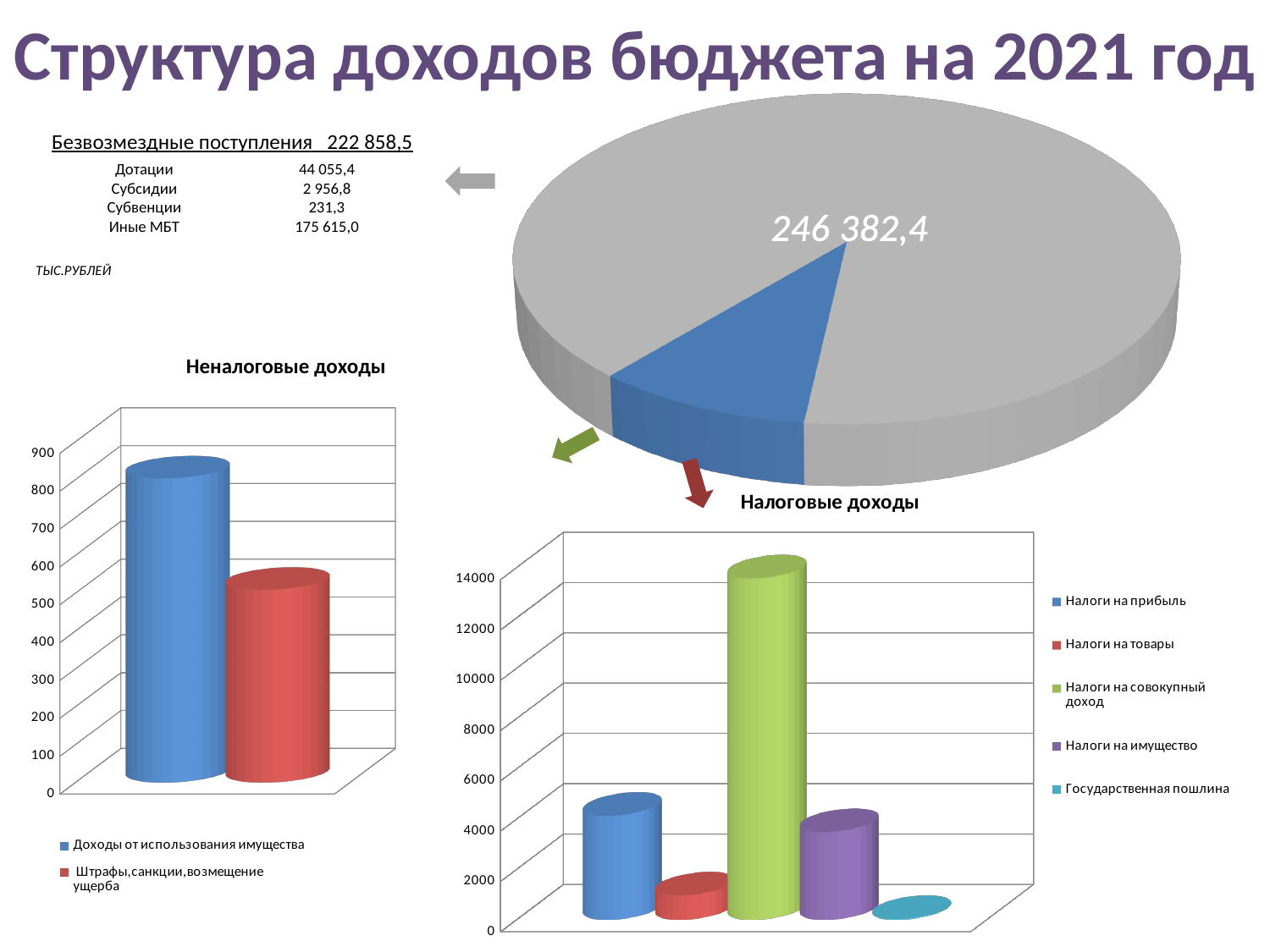

[unsupported chart]

# Структура доходов бюджета на 2021 год
Безвозмездные поступления   222 858,5

Дотации
Субсидии
Субвенции
Иные МБТ

44 055,4
2 956,8
231,3
175 615,0

ТЫС.РУБЛЕЙ

[unsupported chart]

Неналоговые доходы

[unsupported chart]